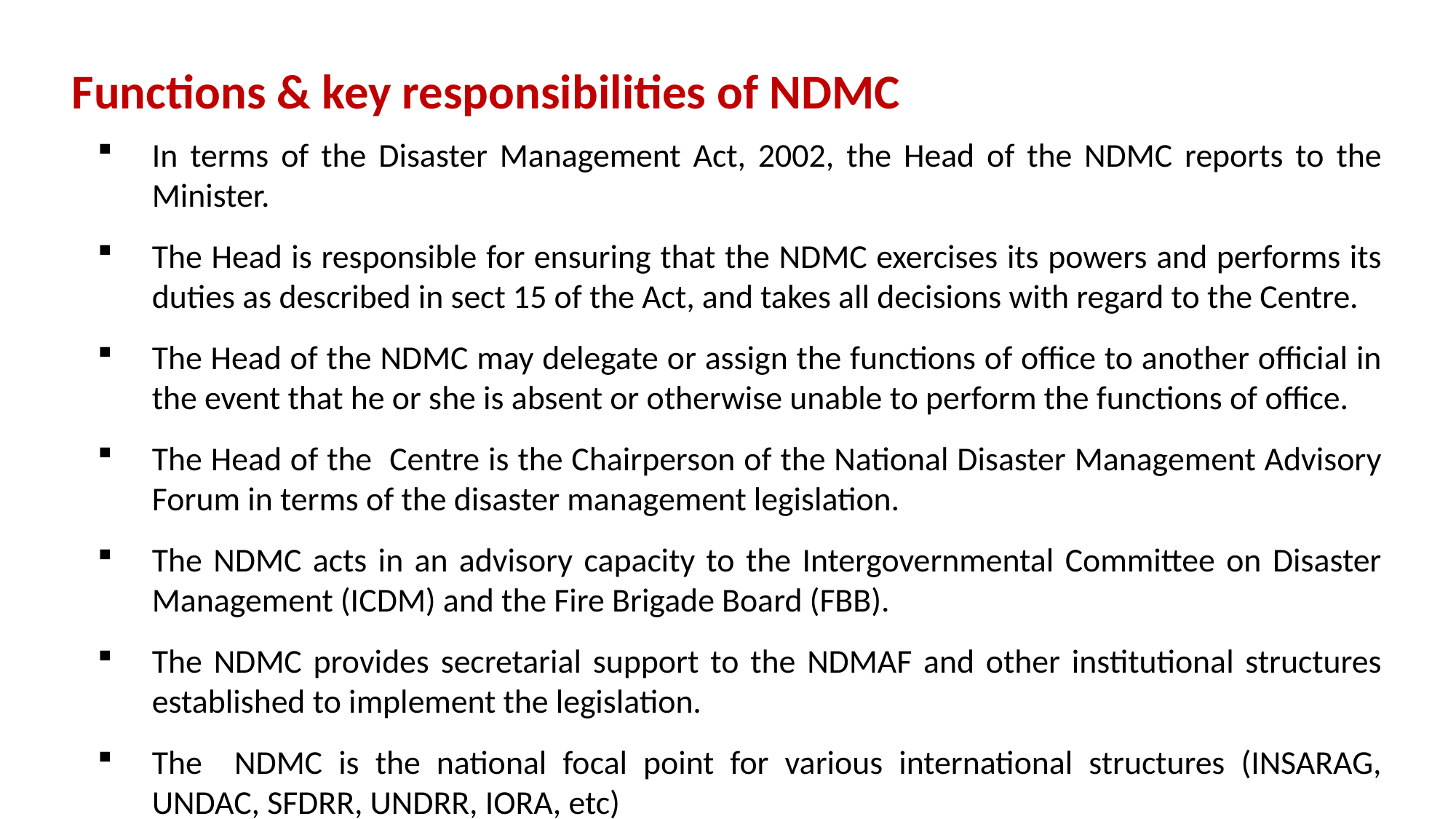

# Functions & key responsibilities of NDMC
In terms of the Disaster Management Act, 2002, the Head of the NDMC reports to the Minister.
The Head is responsible for ensuring that the NDMC exercises its powers and performs its duties as described in sect 15 of the Act, and takes all decisions with regard to the Centre.
The Head of the NDMC may delegate or assign the functions of office to another official in the event that he or she is absent or otherwise unable to perform the functions of office.
The Head of the  Centre is the Chairperson of the National Disaster Management Advisory Forum in terms of the disaster management legislation.
The NDMC acts in an advisory capacity to the Intergovernmental Committee on Disaster Management (ICDM) and the Fire Brigade Board (FBB).
The NDMC provides secretarial support to the NDMAF and other institutional structures established to implement the legislation.
The  NDMC is the national focal point for various international structures (INSARAG, UNDAC, SFDRR, UNDRR, IORA, etc)